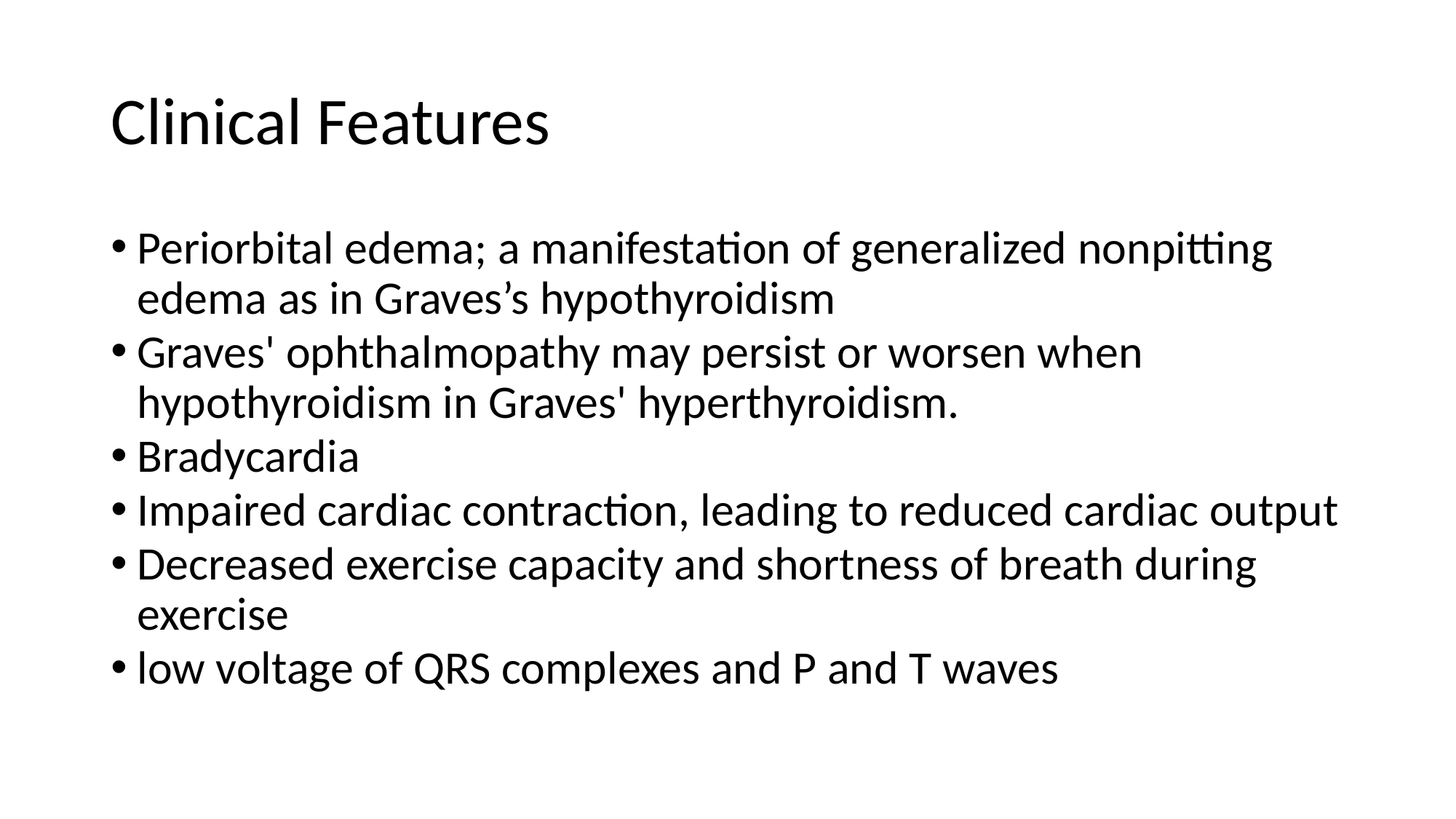

# Clinical Features
Periorbital edema; a manifestation of generalized nonpitting edema as in Graves’s hypothyroidism
Graves' ophthalmopathy may persist or worsen when hypothyroidism in Graves' hyperthyroidism.
Bradycardia
Impaired cardiac contraction, leading to reduced cardiac output
Decreased exercise capacity and shortness of breath during exercise
low voltage of QRS complexes and P and T waves